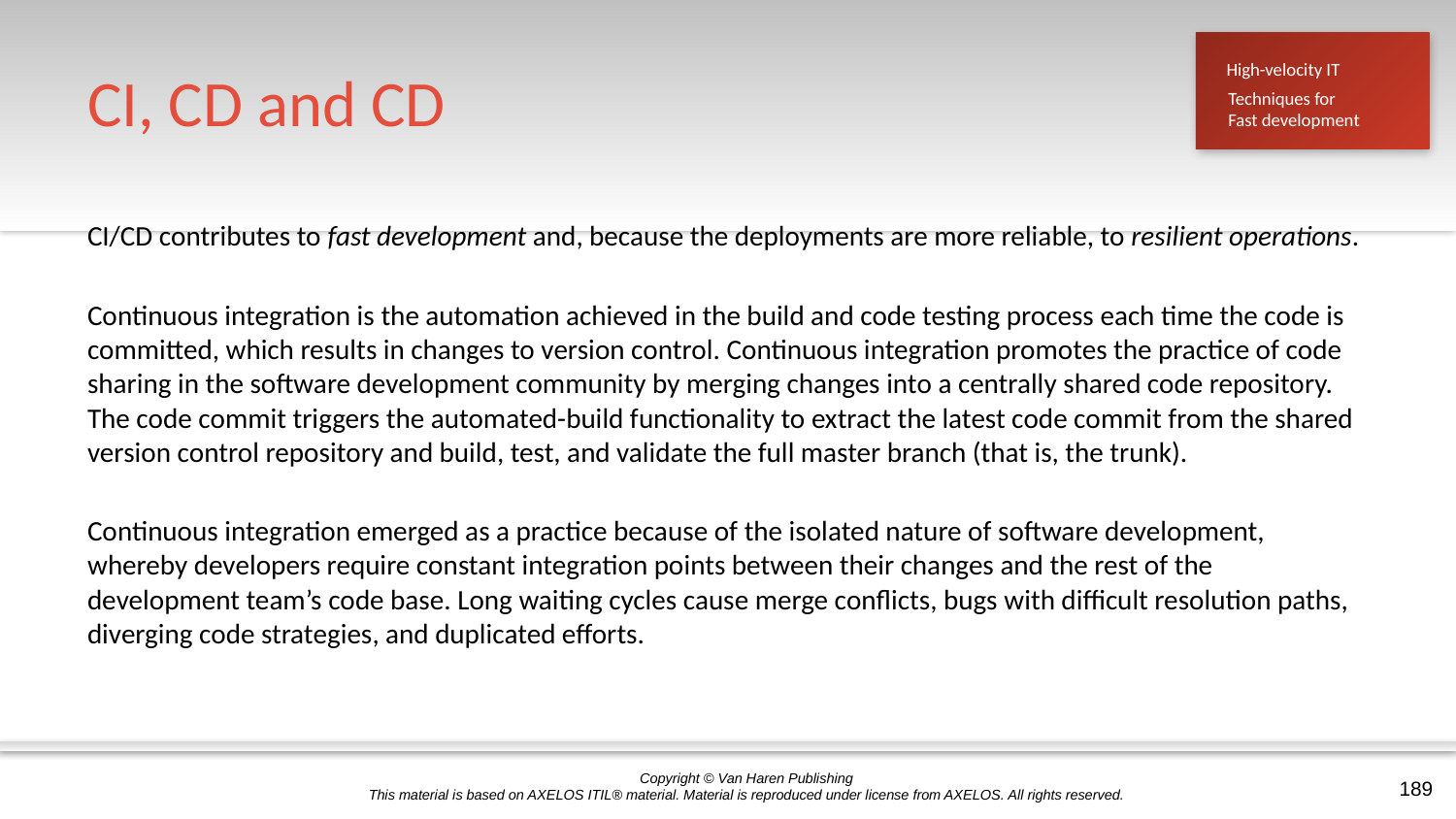

# CI, CD and CD
High-velocity IT
Techniques for
Fast development
CI/CD contributes to fast development and, because the deployments are more reliable, to resilient operations.

Continuous integration is the automation achieved in the build and code testing process each time the code is committed, which results in changes to version control. Continuous integration promotes the practice of code sharing in the software development community by merging changes into a centrally shared code repository. The code commit triggers the automated-build functionality to extract the latest code commit from the shared version control repository and build, test, and validate the full master branch (that is, the trunk).

Continuous integration emerged as a practice because of the isolated nature of software development, whereby developers require constant integration points between their changes and the rest of the development team’s code base. Long waiting cycles cause merge conflicts, bugs with difficult resolution paths, diverging code strategies, and duplicated efforts.